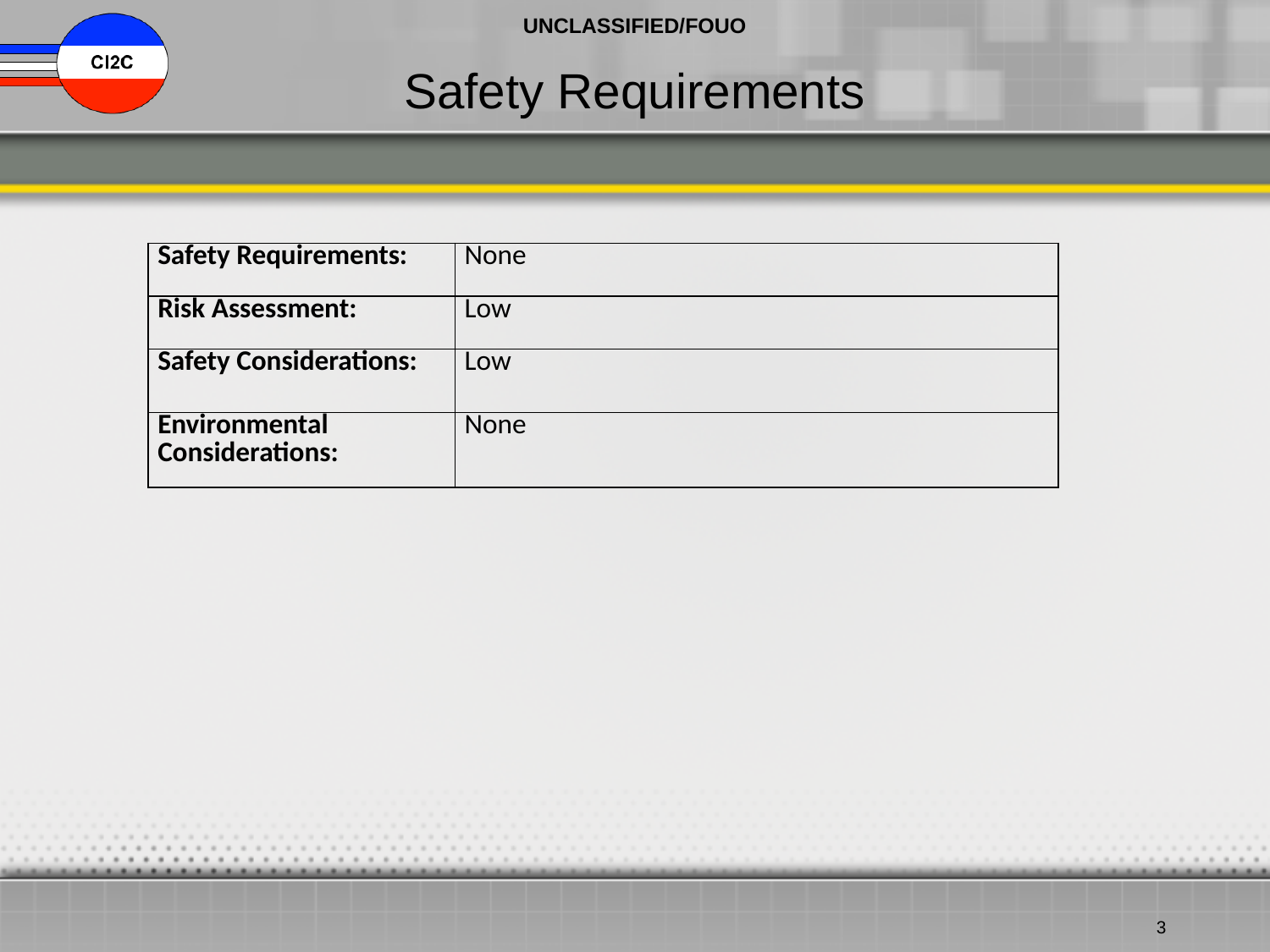

Safety Requirements
| Safety Requirements: | None |
| --- | --- |
| Risk Assessment: | Low |
| Safety Considerations: | Low |
| Environmental Considerations: | None |
 3